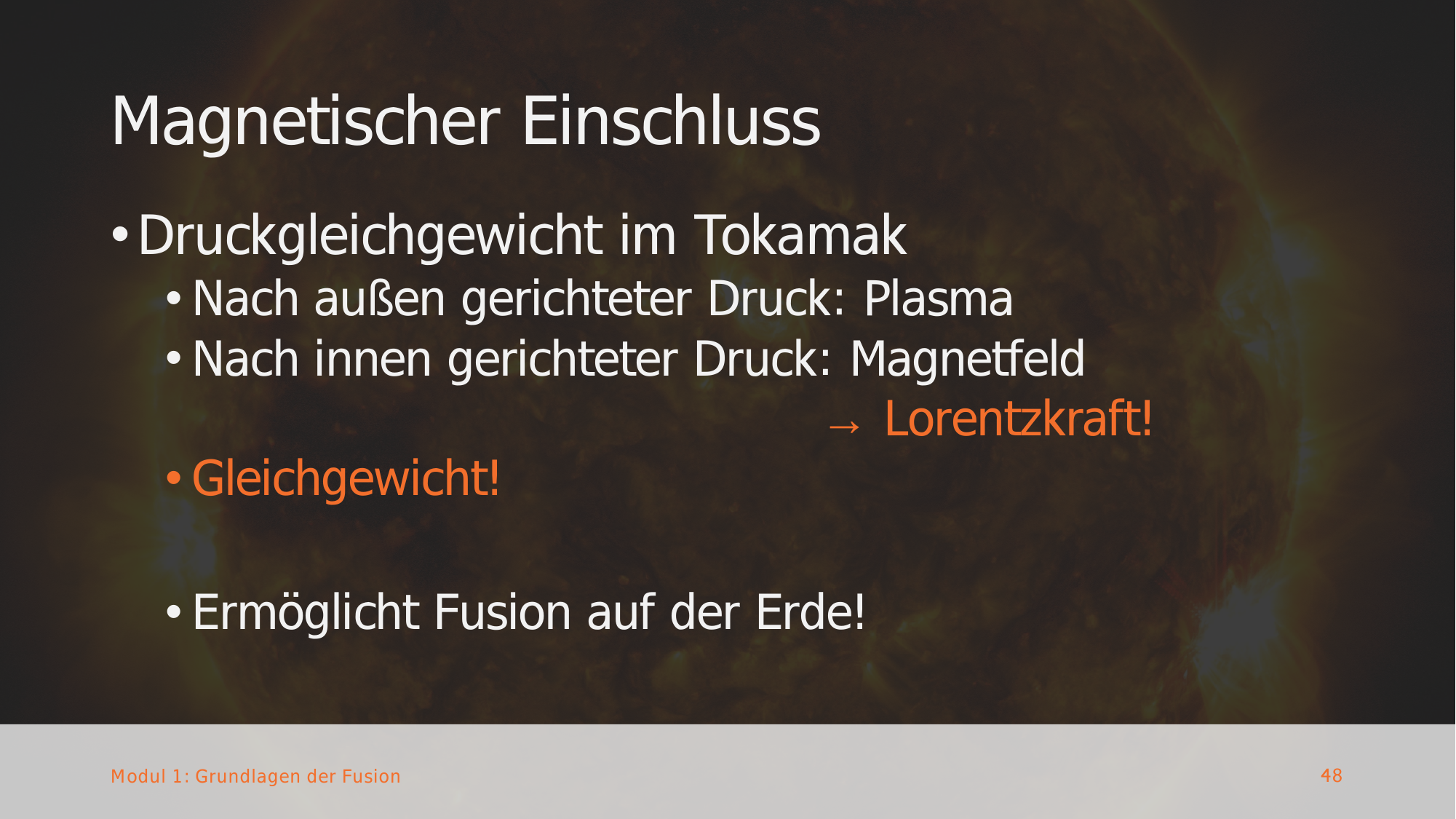

# Magnetischer Einschluss
Druckgleichgewicht im Tokamak
Nach außen gerichteter Druck: Plasma
Nach innen gerichteter Druck: Magnetfeld
						→ Lorentzkraft!
Gleichgewicht!

Ermöglicht Fusion auf der Erde!

48
Modul 1: Grundlagen der Fusion